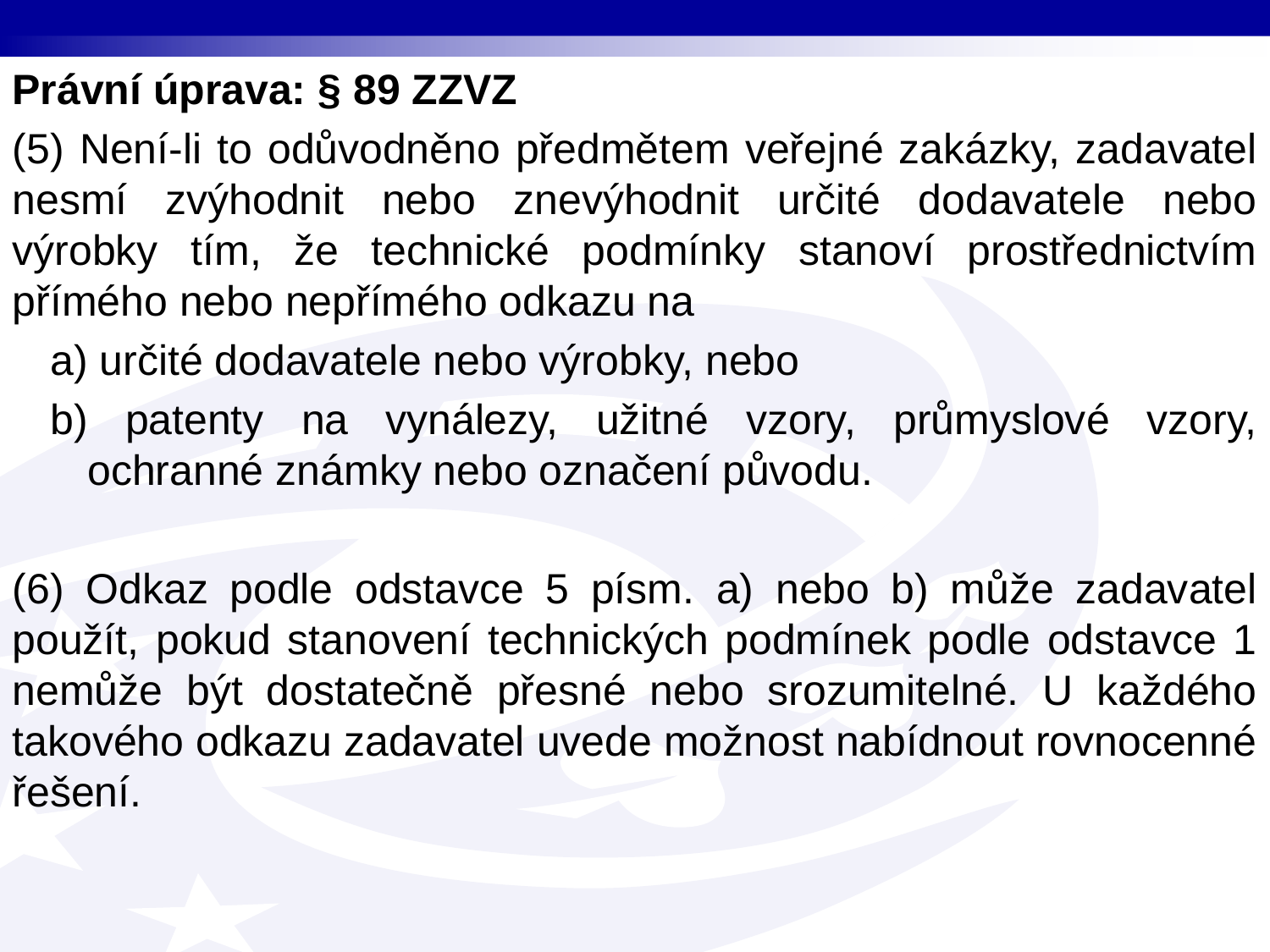

Právní úprava: § 89 ZZVZ
(5) Není-li to odůvodněno předmětem veřejné zakázky, zadavatel nesmí zvýhodnit nebo znevýhodnit určité dodavatele nebo výrobky tím, že technické podmínky stanoví prostřednictvím přímého nebo nepřímého odkazu na
a) určité dodavatele nebo výrobky, nebo
b) patenty na vynálezy, užitné vzory, průmyslové vzory, ochranné známky nebo označení původu.

(6) Odkaz podle odstavce 5 písm. a) nebo b) může zadavatel použít, pokud stanovení technických podmínek podle odstavce 1 nemůže být dostatečně přesné nebo srozumitelné. U každého takového odkazu zadavatel uvede možnost nabídnout rovnocenné řešení.